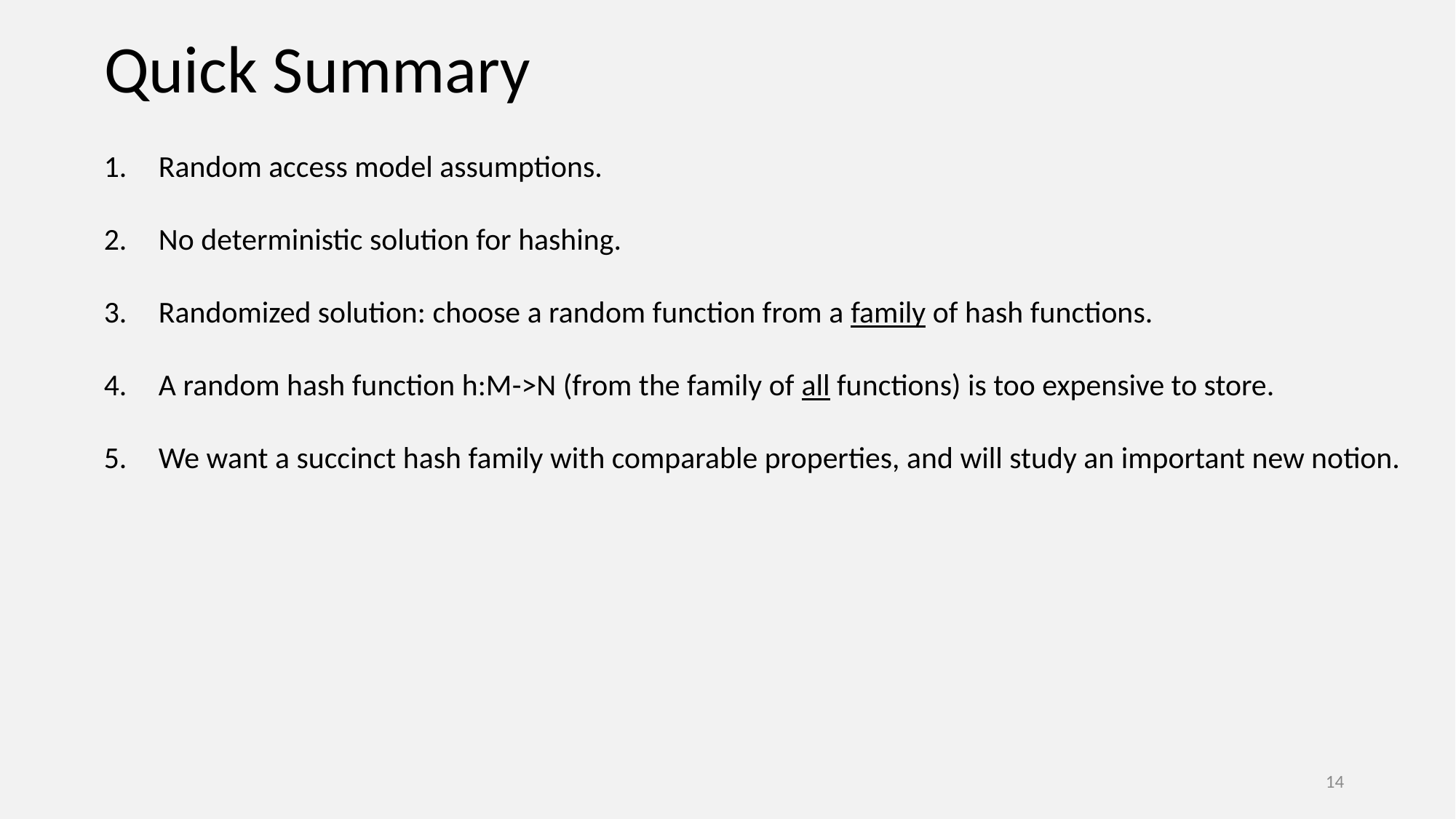

# Quick Summary
Random access model assumptions.

No deterministic solution for hashing.

Randomized solution: choose a random function from a family of hash functions.

A random hash function h:M->N (from the family of all functions) is too expensive to store.

We want a succinct hash family with comparable properties, and will study an important new notion.
14